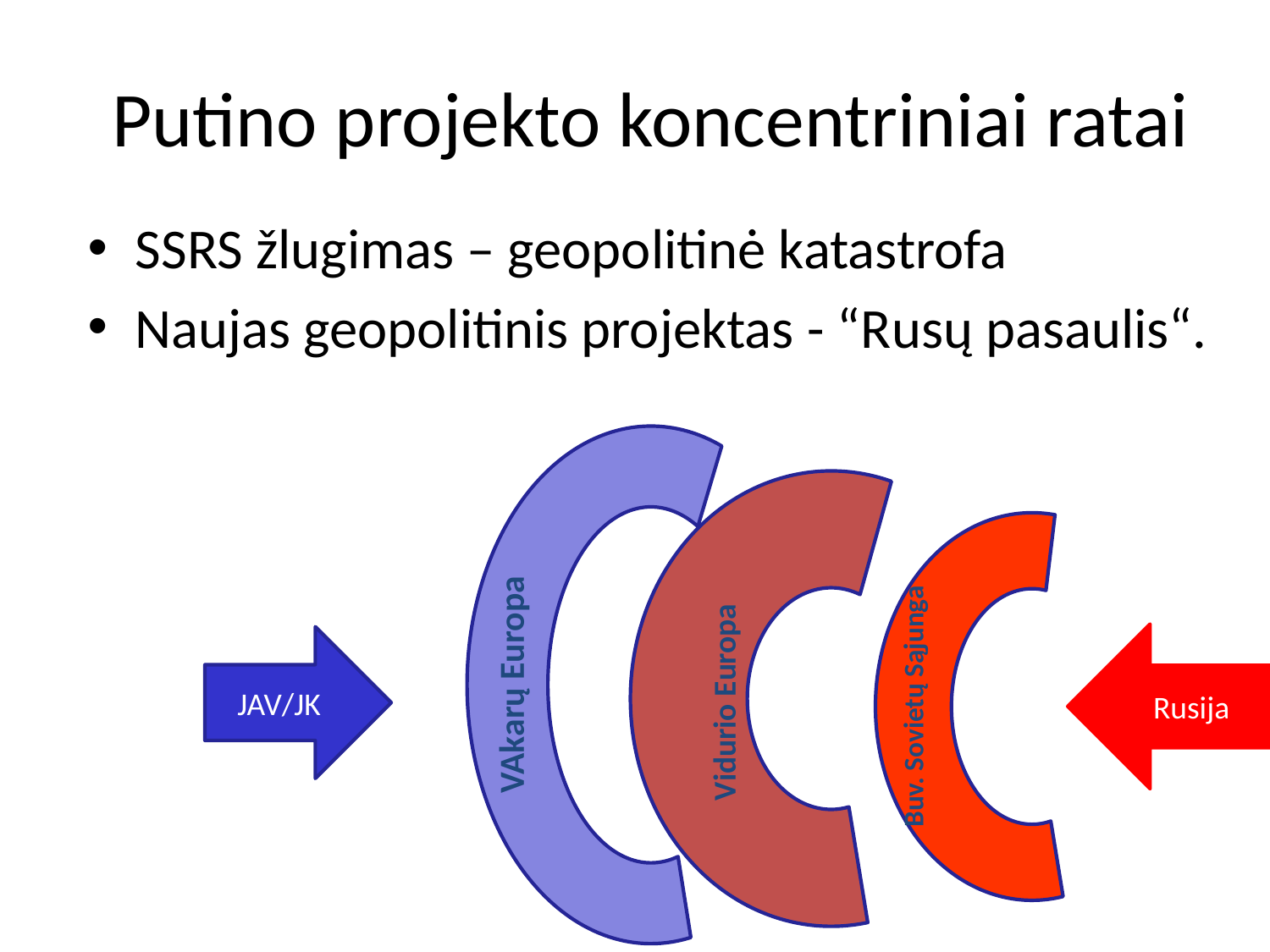

# Putino projekto koncentriniai ratai
SSRS žlugimas – geopolitinė katastrofa
Naujas geopolitinis projektas - “Rusų pasaulis“.

Vidurio Europa

VAkarų Europa

Buv. Sovietų Sąjunga

Rusija
JAV/JK